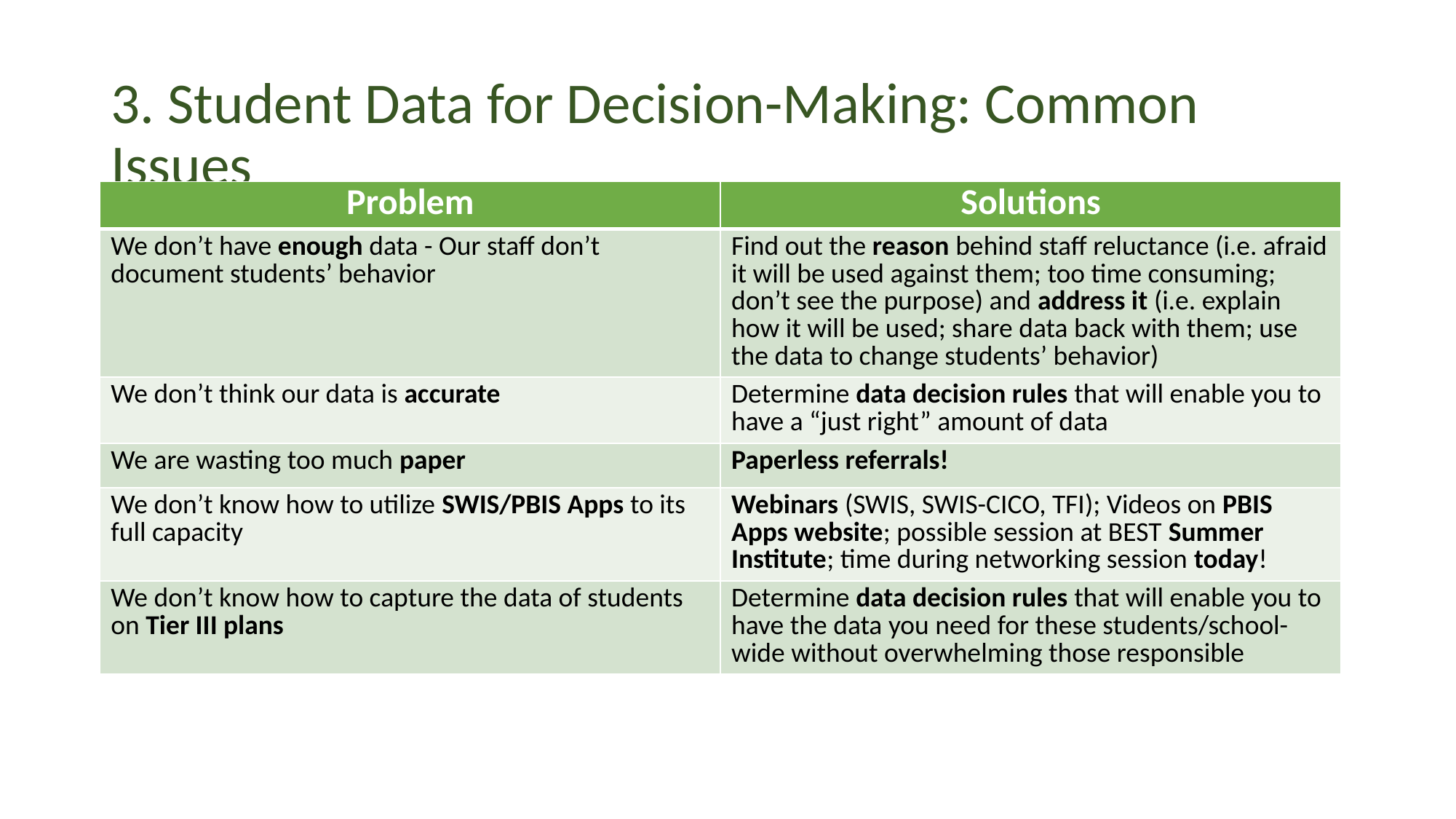

# 3. Student Data for Decision-Making: Common Issues
| Problem | Solutions |
| --- | --- |
| We don’t have enough data - Our staff don’t document students’ behavior | Find out the reason behind staff reluctance (i.e. afraid it will be used against them; too time consuming; don’t see the purpose) and address it (i.e. explain how it will be used; share data back with them; use the data to change students’ behavior) |
| We don’t think our data is accurate | Determine data decision rules that will enable you to have a “just right” amount of data |
| We are wasting too much paper | Paperless referrals! |
| We don’t know how to utilize SWIS/PBIS Apps to its full capacity | Webinars (SWIS, SWIS-CICO, TFI); Videos on PBIS Apps website; possible session at BEST Summer Institute; time during networking session today! |
| We don’t know how to capture the data of students on Tier III plans | Determine data decision rules that will enable you to have the data you need for these students/school-wide without overwhelming those responsible |